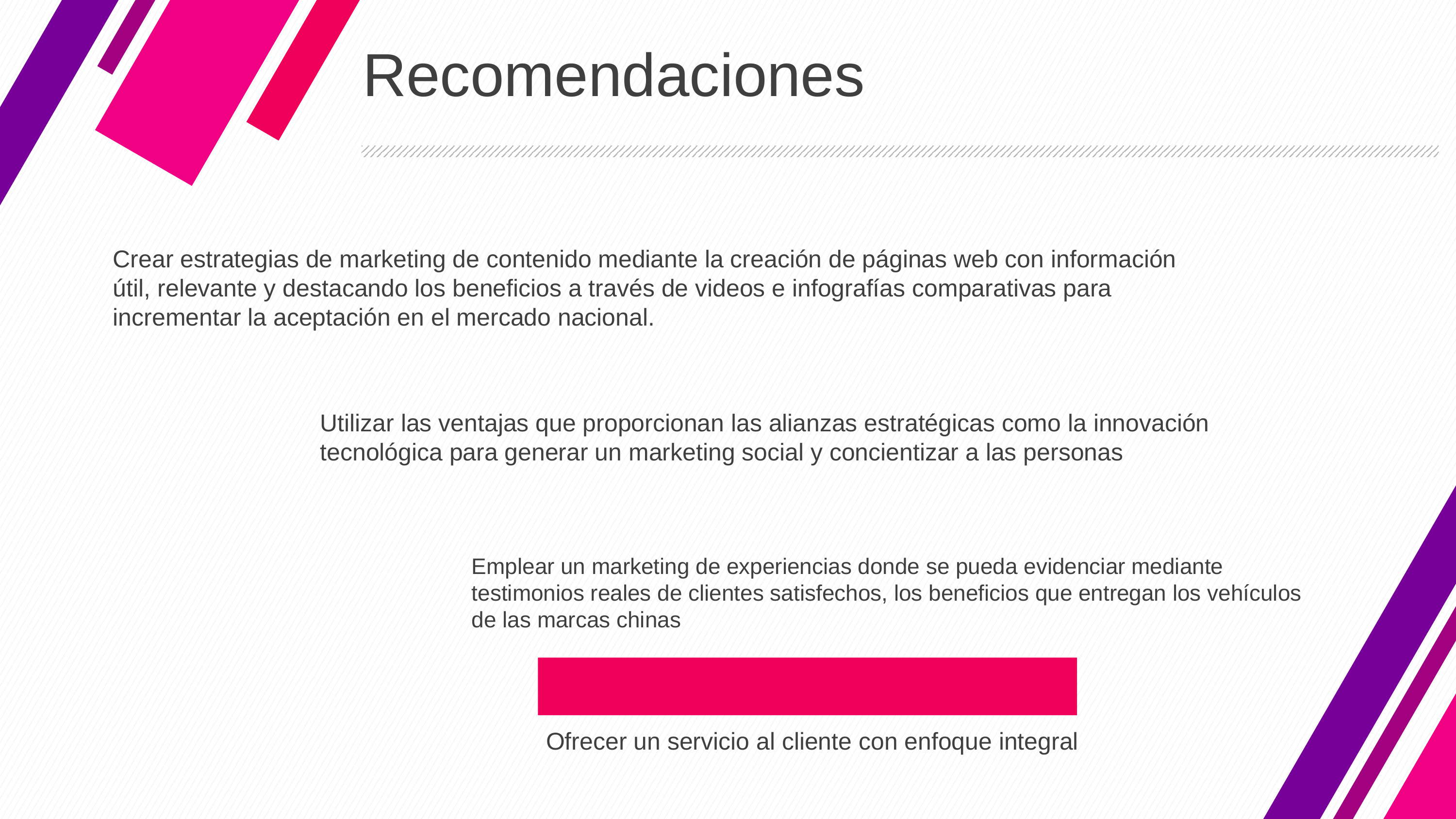

# Recomendaciones

Crear estrategias de marketing de contenido mediante la creación de páginas web con información útil, relevante y destacando los beneficios a través de videos e infografías comparativas para incrementar la aceptación en el mercado nacional.

Utilizar las ventajas que proporcionan las alianzas estratégicas como la innovación tecnológica para generar un marketing social y concientizar a las personas

Emplear un marketing de experiencias donde se pueda evidenciar mediante testimonios reales de clientes satisfechos, los beneficios que entregan los vehículos de las marcas chinas

Ofrecer un servicio al cliente con enfoque integral